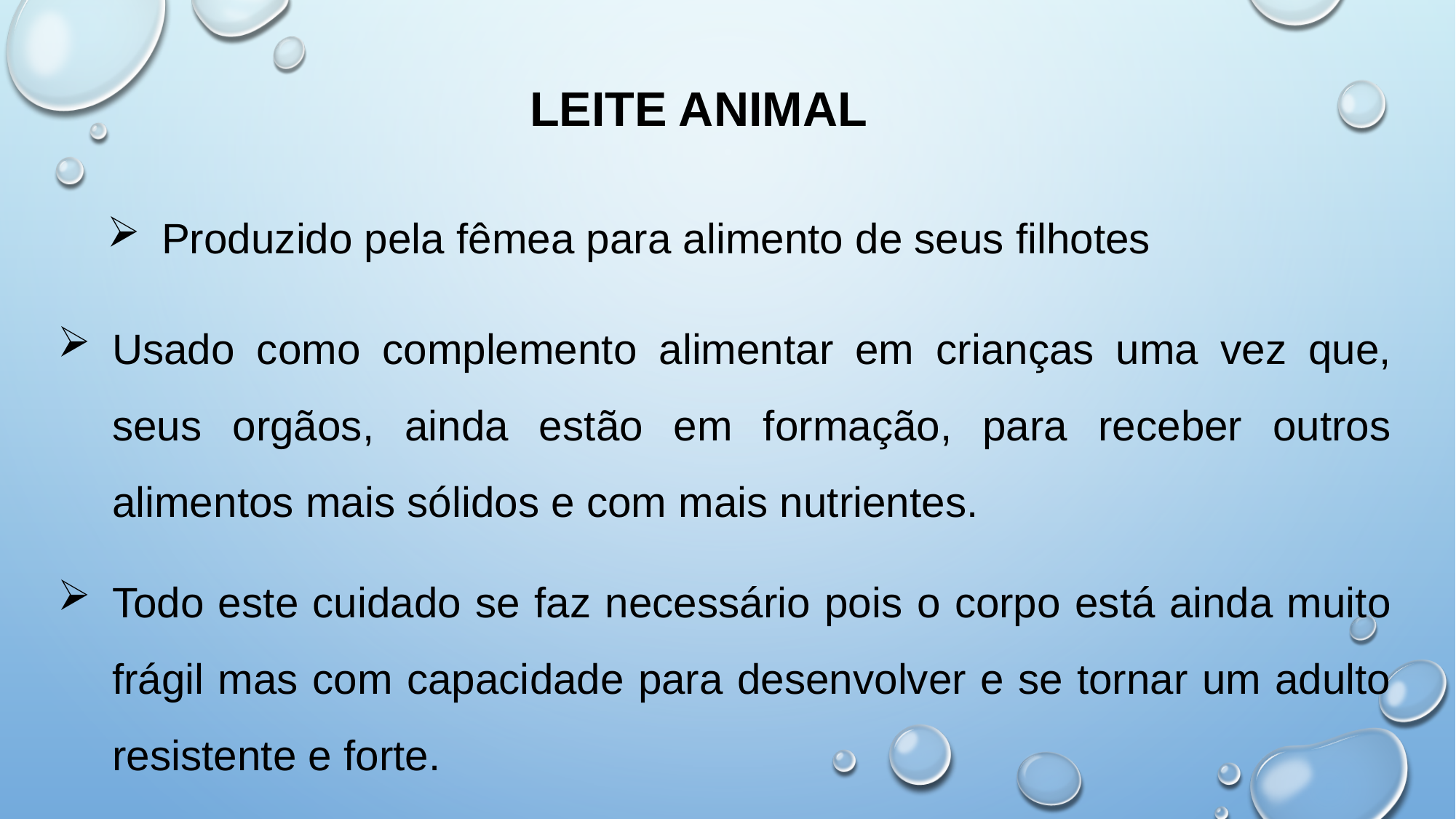

LEITE ANIMAL
Produzido pela fêmea para alimento de seus filhotes
Usado como complemento alimentar em crianças uma vez que, seus orgãos, ainda estão em formação, para receber outros alimentos mais sólidos e com mais nutrientes.
Todo este cuidado se faz necessário pois o corpo está ainda muito frágil mas com capacidade para desenvolver e se tornar um adulto resistente e forte.